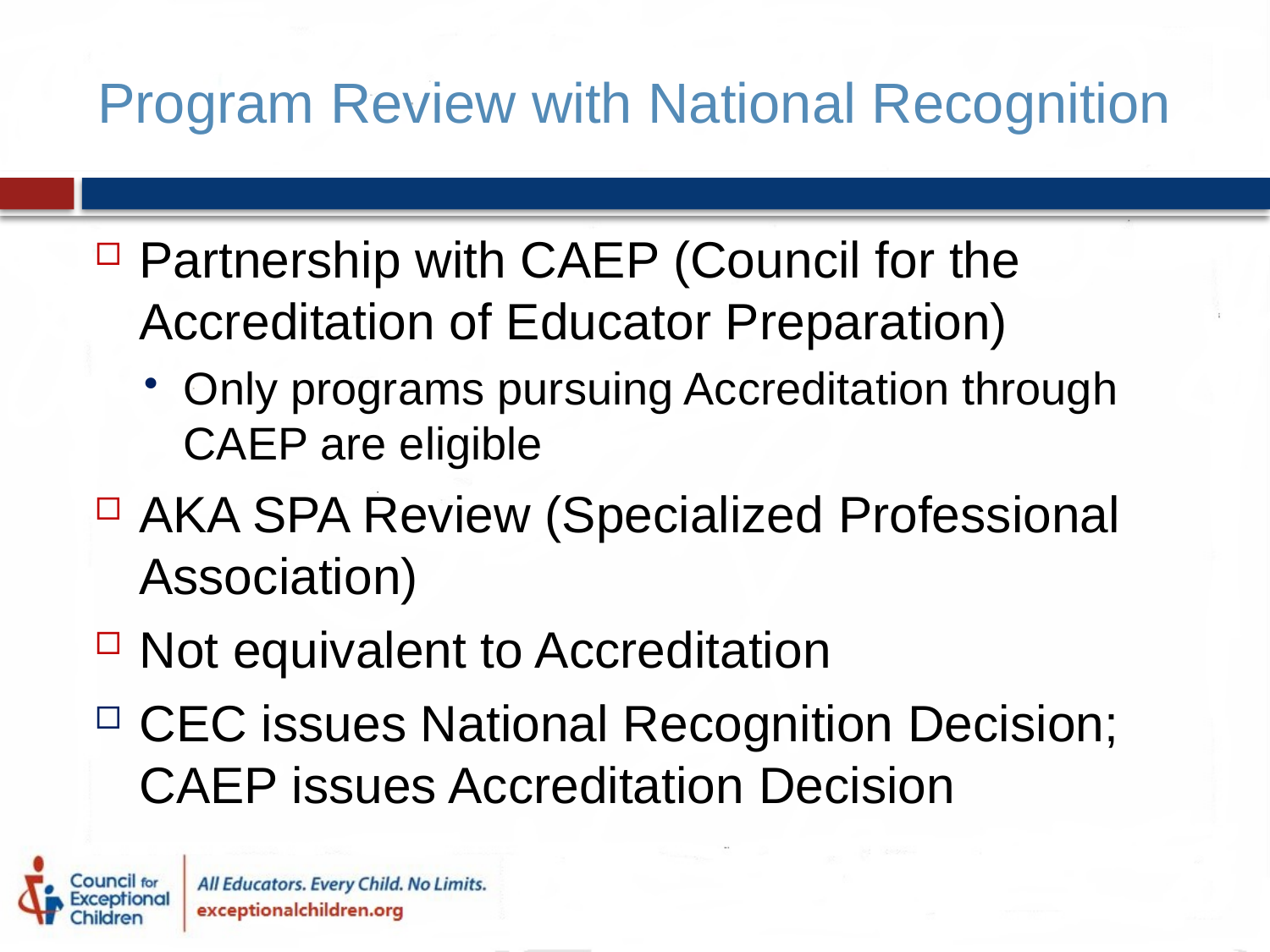

# Program Review with National Recognition
Partnership with CAEP (Council for the Accreditation of Educator Preparation)
Only programs pursuing Accreditation through CAEP are eligible
AKA SPA Review (Specialized Professional Association)
Not equivalent to Accreditation
CEC issues National Recognition Decision; CAEP issues Accreditation Decision